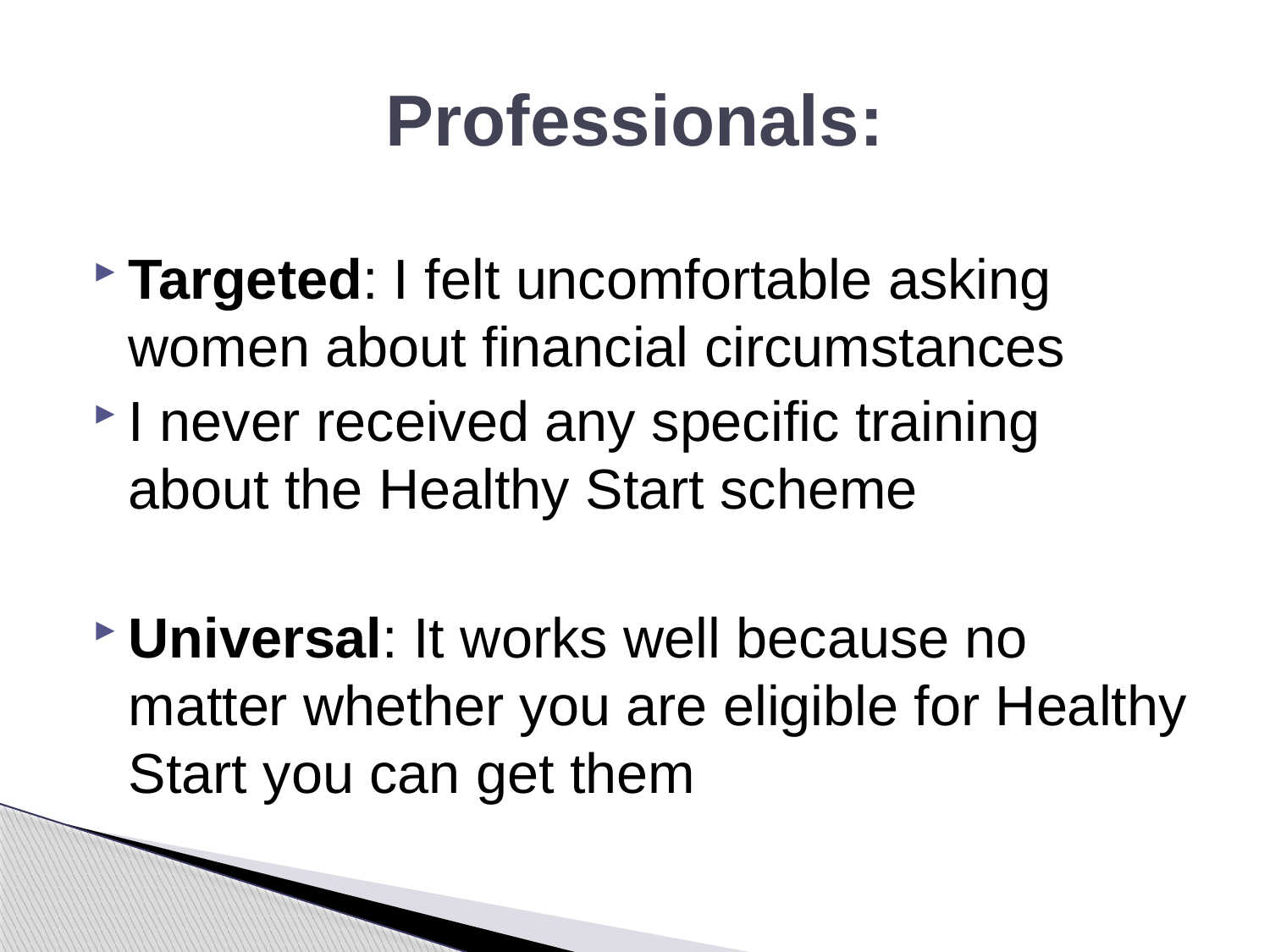

# Professionals:
Targeted: I felt uncomfortable asking women about financial circumstances
I never received any specific training about the Healthy Start scheme

Universal: It works well because no matter whether you are eligible for Healthy Start you can get them